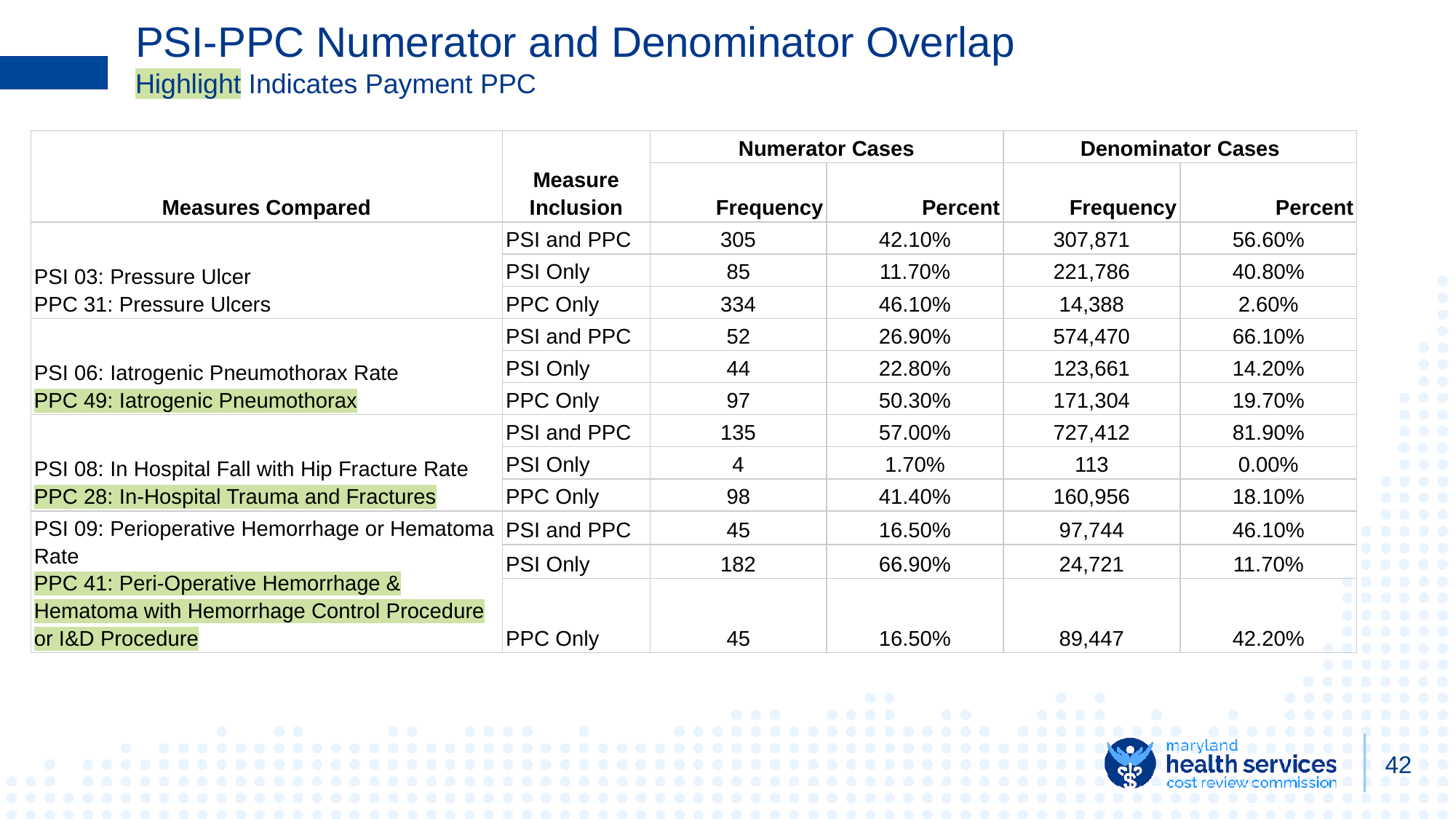

# PSI-PPC Numerator and Denominator Overlap
Highlight Indicates Payment PPC
| Measures Compared | Measure Inclusion | Numerator Cases |  | Denominator Cases |  |
| --- | --- | --- | --- | --- | --- |
|  |  | Frequency | Percent | Frequency | Percent |
| PSI 03: Pressure Ulcer PPC 31: Pressure Ulcers | PSI and PPC | 305 | 42.10% | 307,871 | 56.60% |
|  | PSI Only | 85 | 11.70% | 221,786 | 40.80% |
|  | PPC Only | 334 | 46.10% | 14,388 | 2.60% |
| PSI 06: Iatrogenic Pneumothorax Rate PPC 49: Iatrogenic Pneumothorax | PSI and PPC | 52 | 26.90% | 574,470 | 66.10% |
|  | PSI Only | 44 | 22.80% | 123,661 | 14.20% |
|  | PPC Only | 97 | 50.30% | 171,304 | 19.70% |
| PSI 08: In Hospital Fall with Hip Fracture Rate PPC 28: In-Hospital Trauma and Fractures | PSI and PPC | 135 | 57.00% | 727,412 | 81.90% |
|  | PSI Only | 4 | 1.70% | 113 | 0.00% |
|  | PPC Only | 98 | 41.40% | 160,956 | 18.10% |
| PSI 09: Perioperative Hemorrhage or Hematoma Rate PPC 41: Peri-Operative Hemorrhage & Hematoma with Hemorrhage Control Procedure or I&D Procedure | PSI and PPC | 45 | 16.50% | 97,744 | 46.10% |
|  | PSI Only | 182 | 66.90% | 24,721 | 11.70% |
|  | PPC Only | 45 | 16.50% | 89,447 | 42.20% |
42